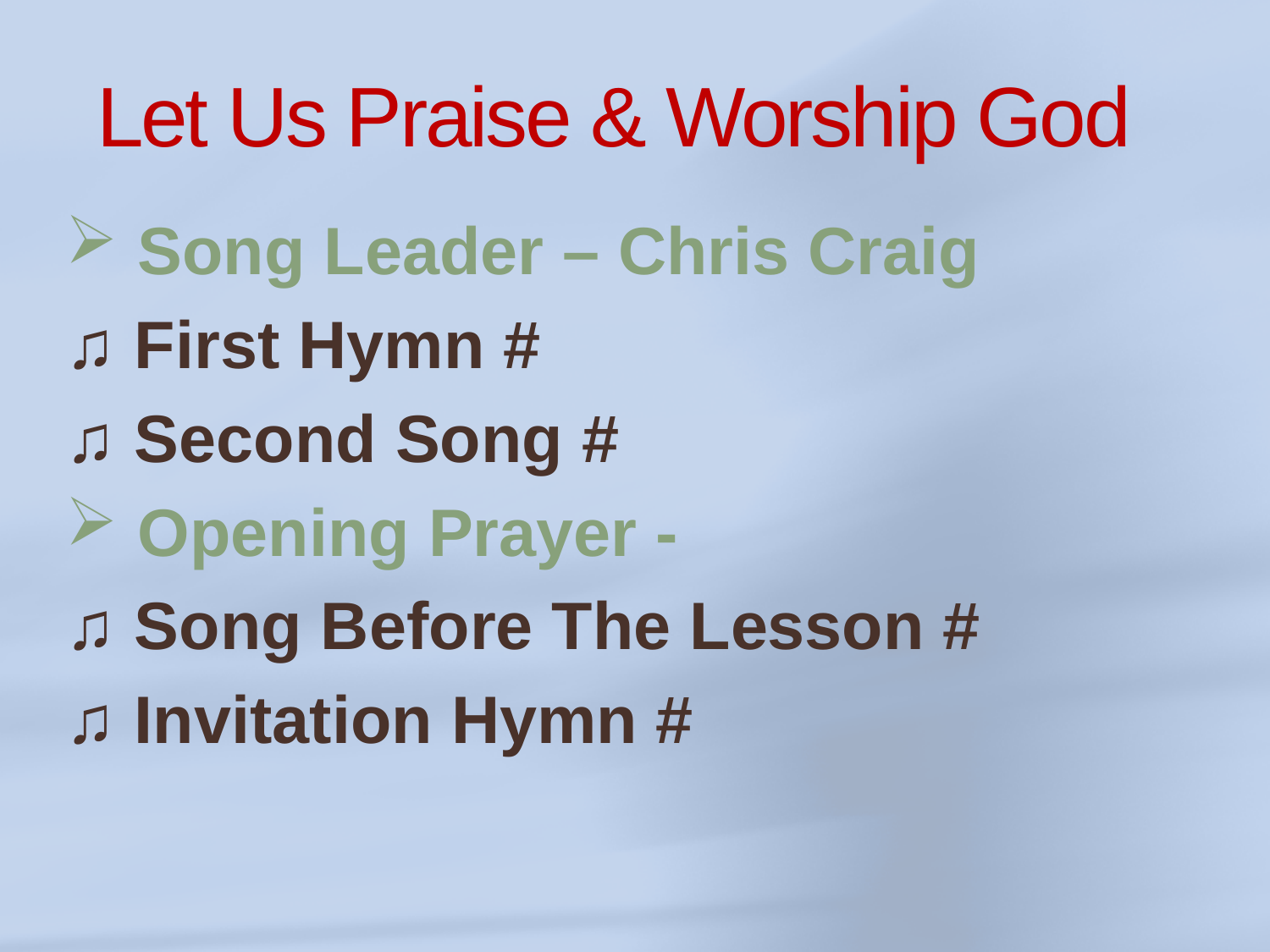

# Let Us Praise & Worship God
 Song Leader – Chris Craig
♫ First Hymn #
♫ Second Song #
 Opening Prayer -
♫ Song Before The Lesson #
♫ Invitation Hymn #